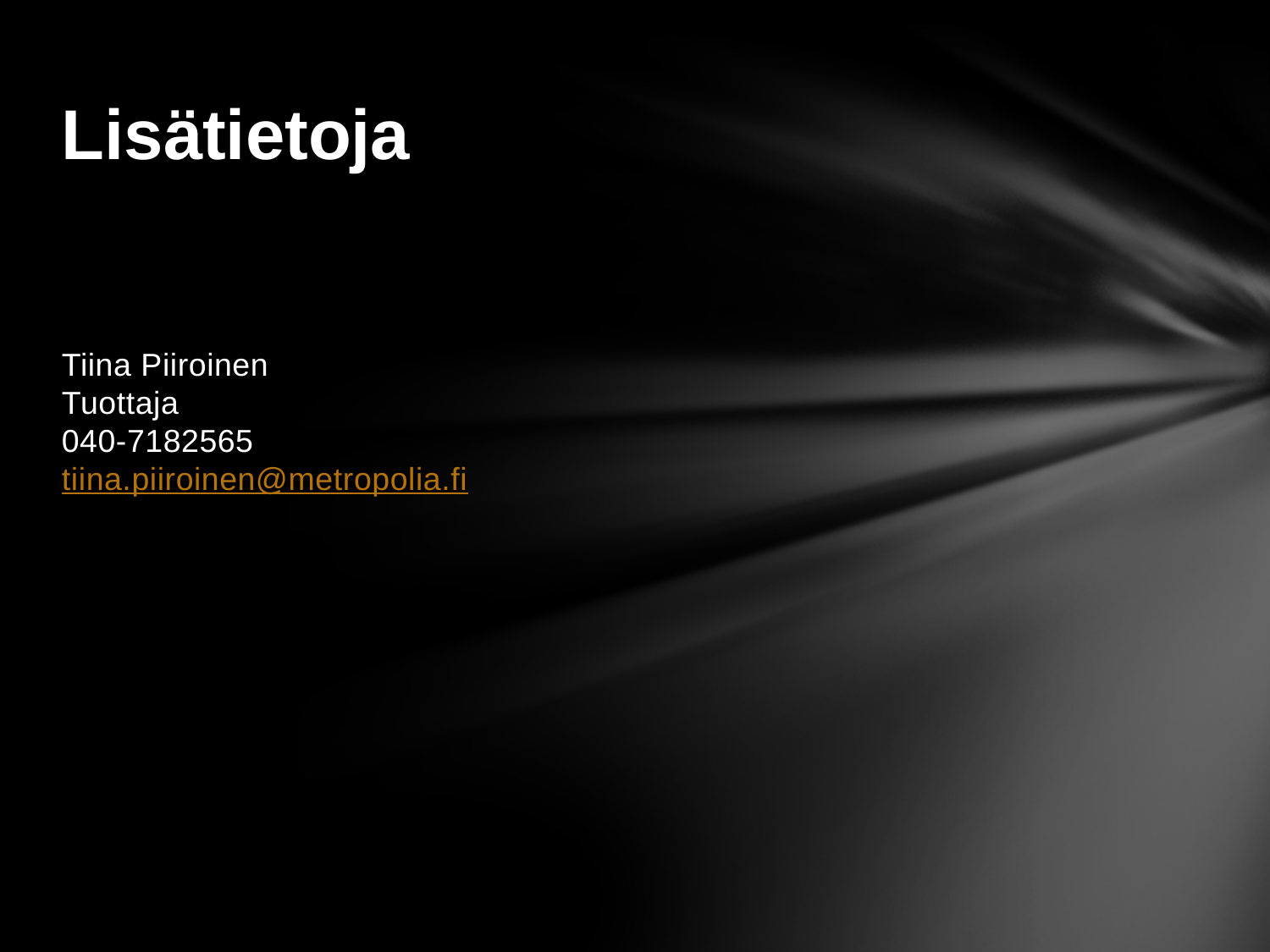

# Lisätietoja

Tiina Piiroinen
Tuottaja
040-7182565
tiina.piiroinen@metropolia.fi